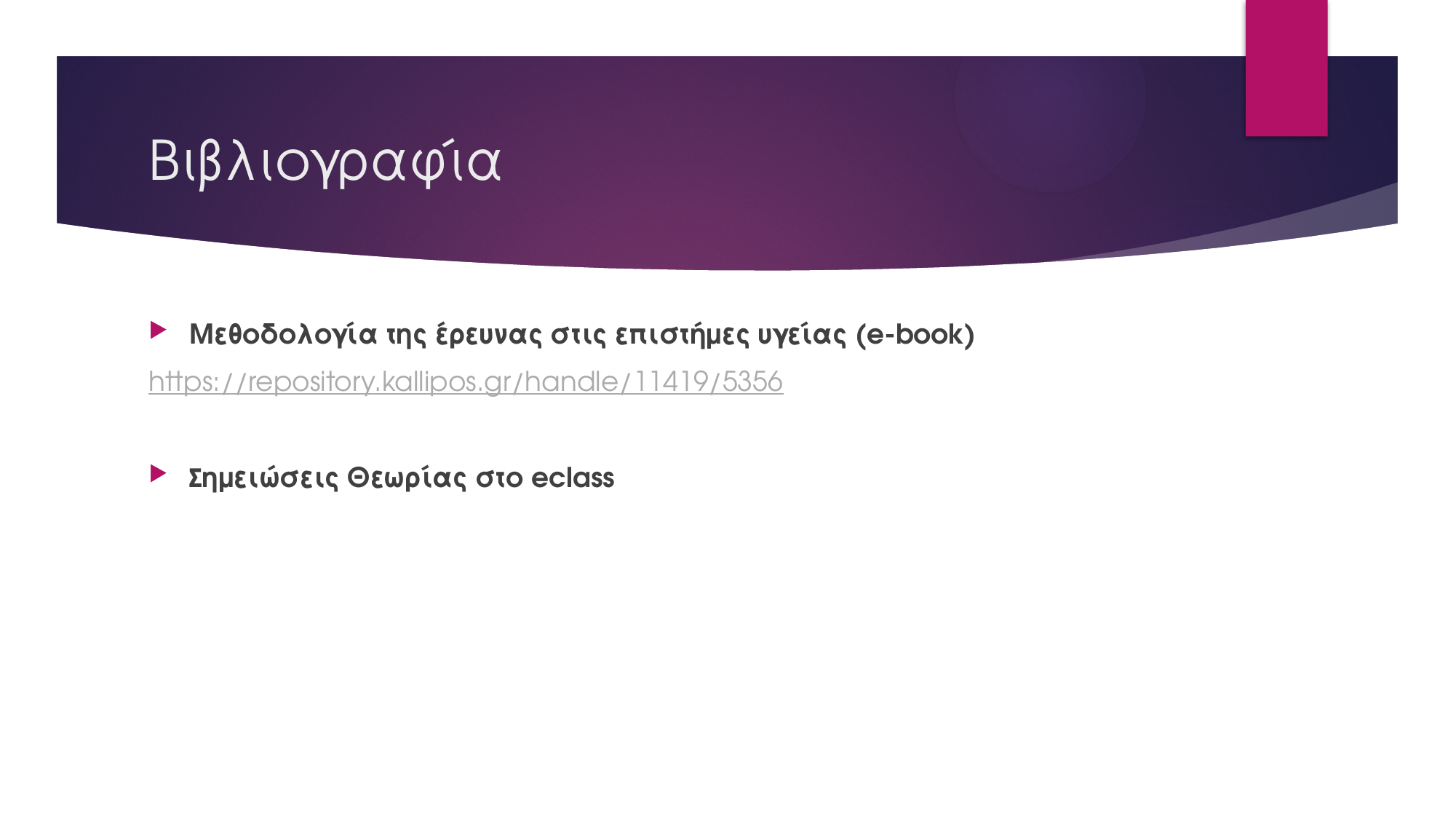

# Βιβλιογραφία
Μεθοδολογία της έρευνας στις επιστήμες υγείας (e-book)
https://repository.kallipos.gr/handle/11419/5356

Σημειώσεις Θεωρίας στο eclass